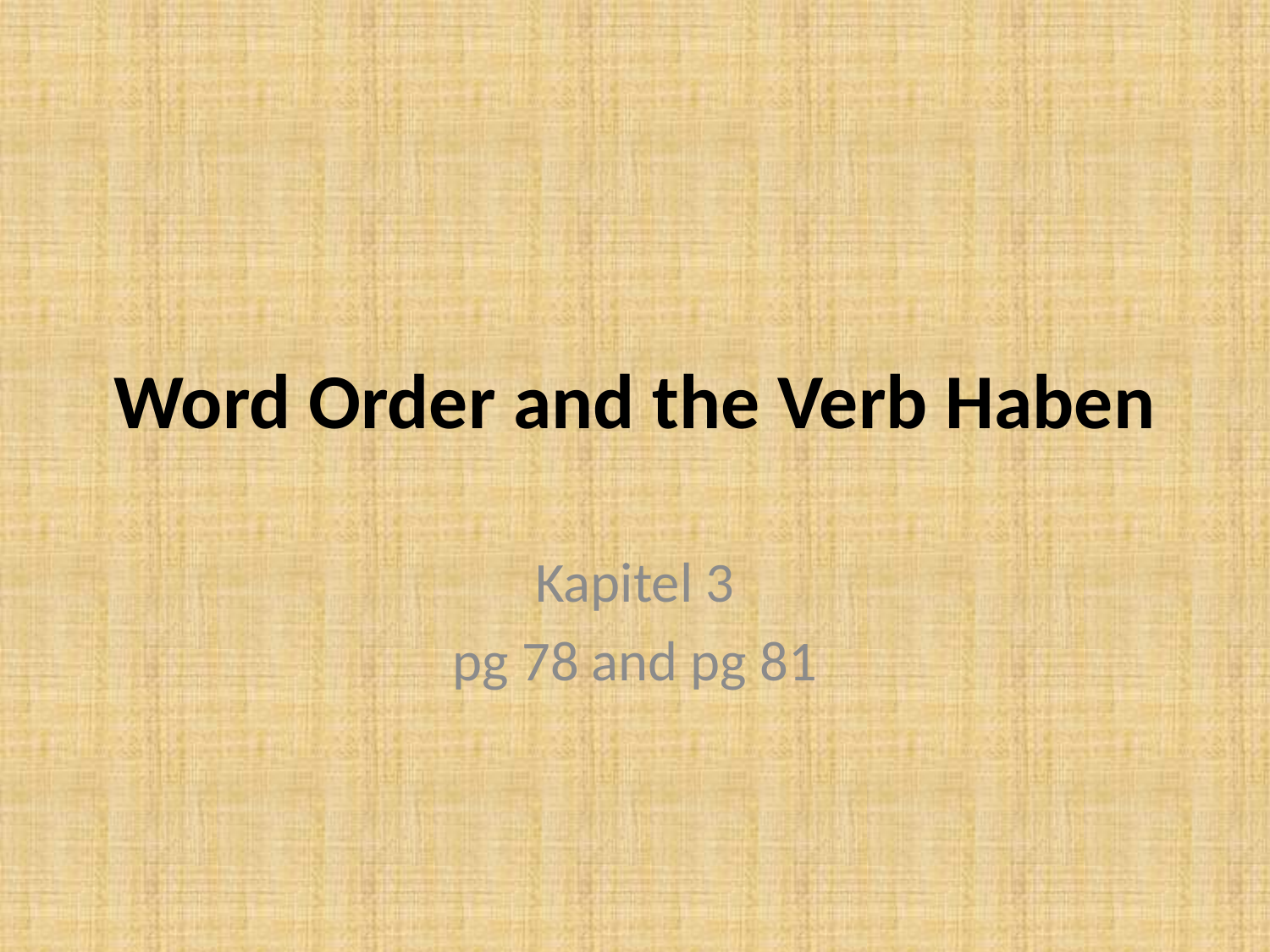

# Word Order and the Verb Haben
Kapitel 3
pg 78 and pg 81